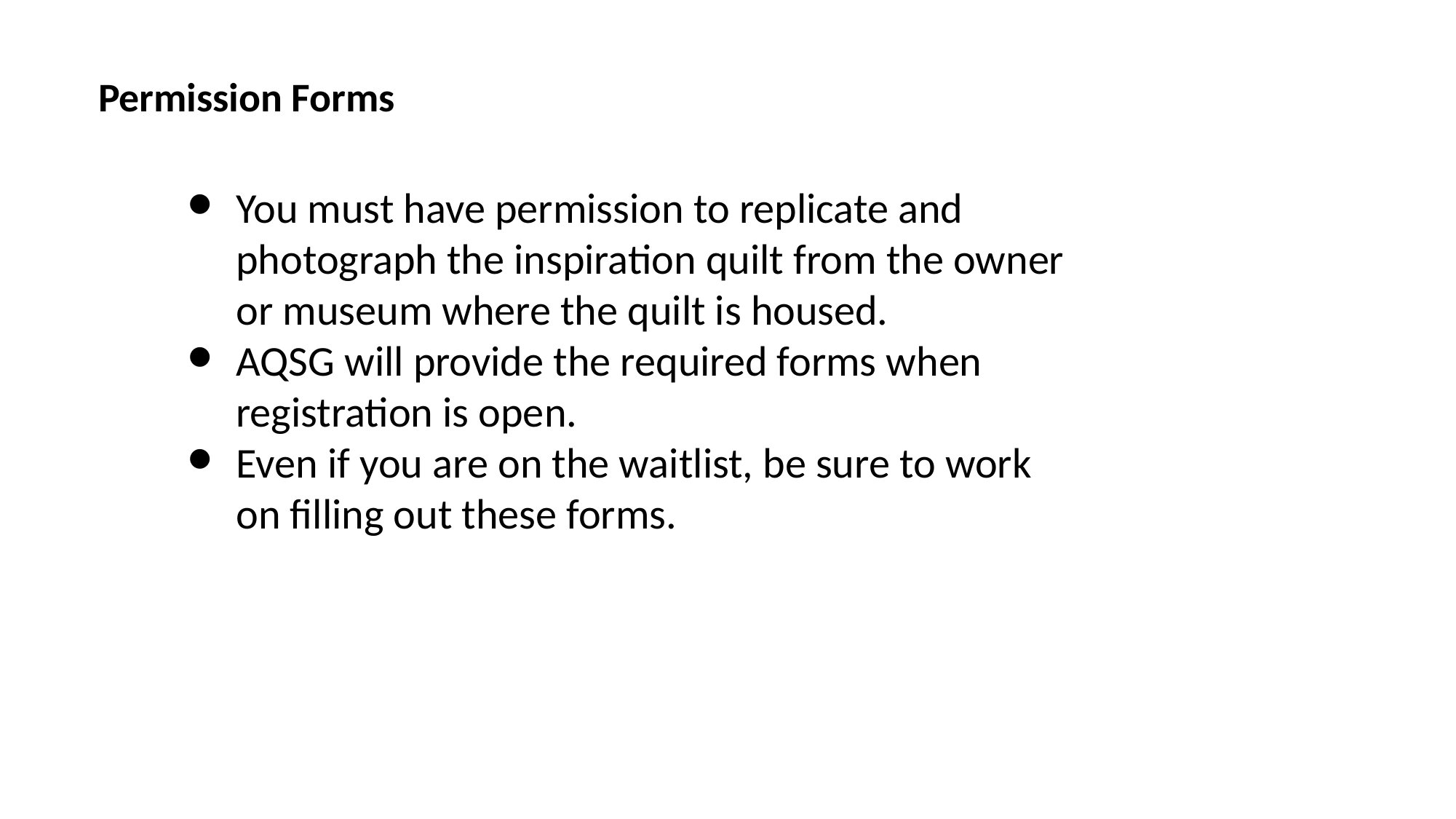

# Permission Forms
You must have permission to replicate and photograph the inspiration quilt from the owner or museum where the quilt is housed.
AQSG will provide the required forms when registration is open.
Even if you are on the waitlist, be sure to work on filling out these forms.